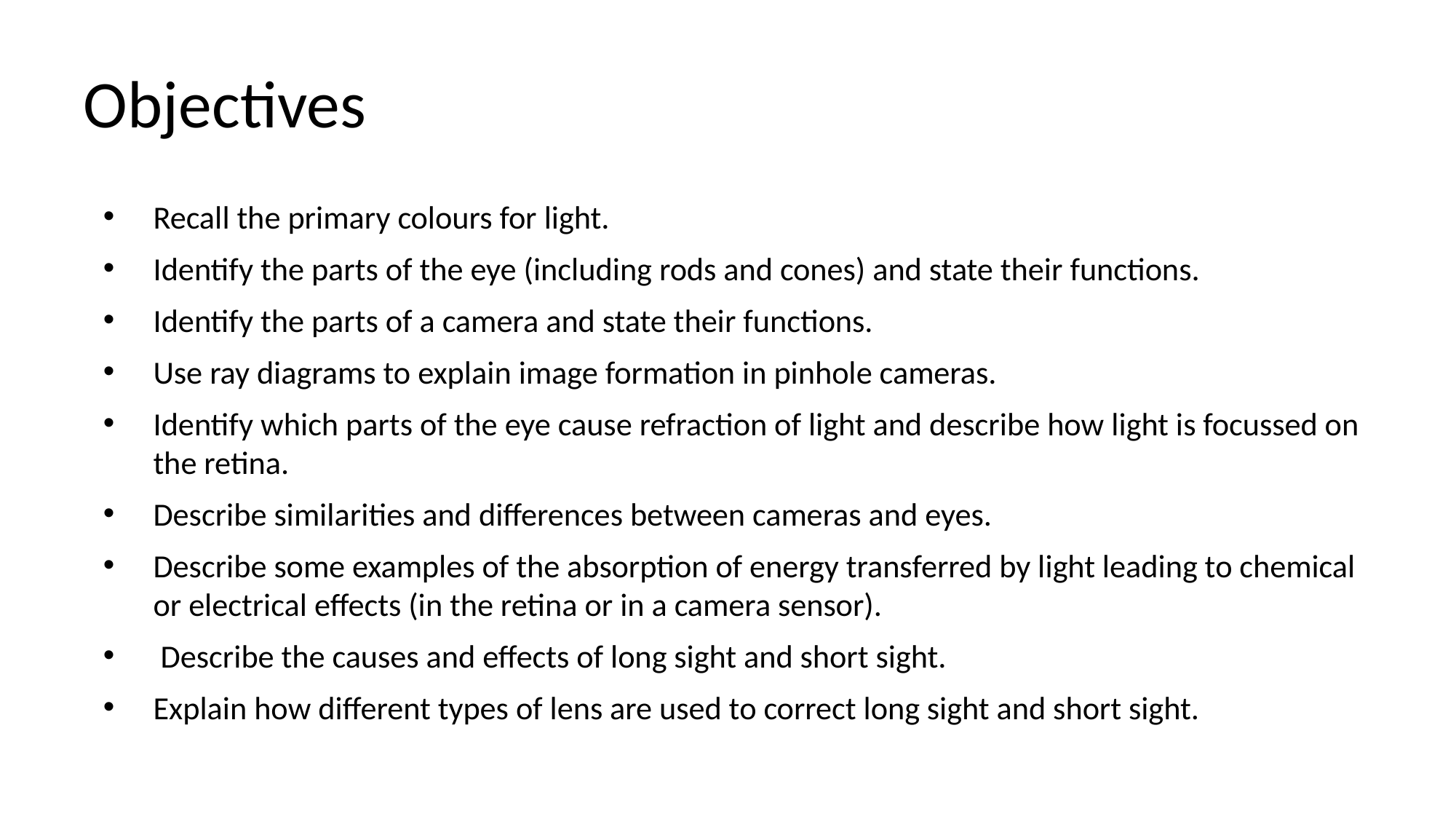

# Objectives
Recall the primary colours for light.
Identify the parts of the eye (including rods and cones) and state their functions.
Identify the parts of a camera and state their functions.
Use ray diagrams to explain image formation in pinhole cameras.
Identify which parts of the eye cause refraction of light and describe how light is focussed on the retina.
Describe similarities and differences between cameras and eyes.
Describe some examples of the absorption of energy transferred by light leading to chemical or electrical effects (in the retina or in a camera sensor).
 Describe the causes and effects of long sight and short sight.
Explain how different types of lens are used to correct long sight and short sight.